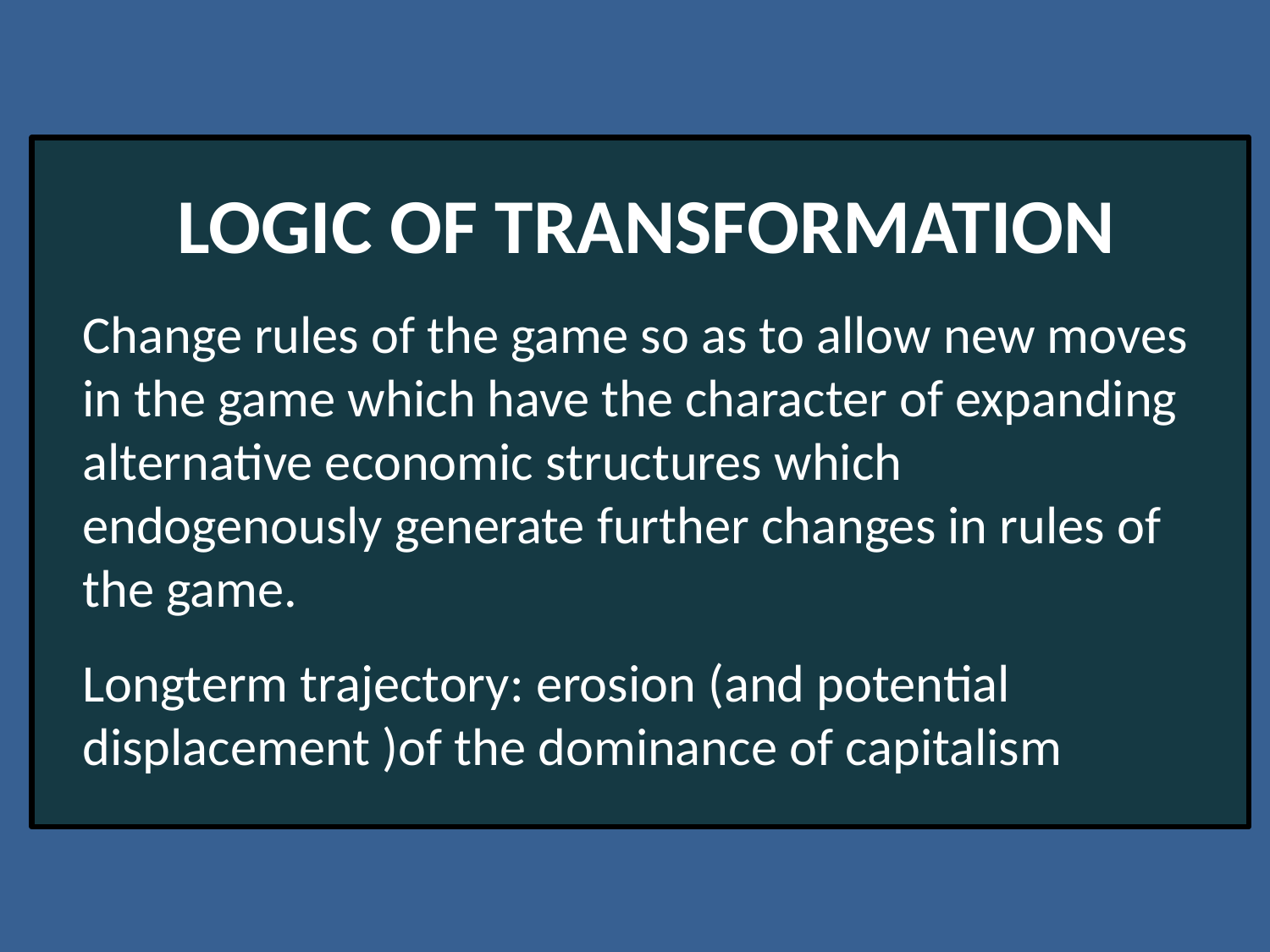

Logic of transformation
Change rules of the game so as to allow new moves in the game which have the character of expanding alternative economic structures which endogenously generate further changes in rules of the game.
Longterm trajectory: erosion (and potential displacement )of the dominance of capitalism